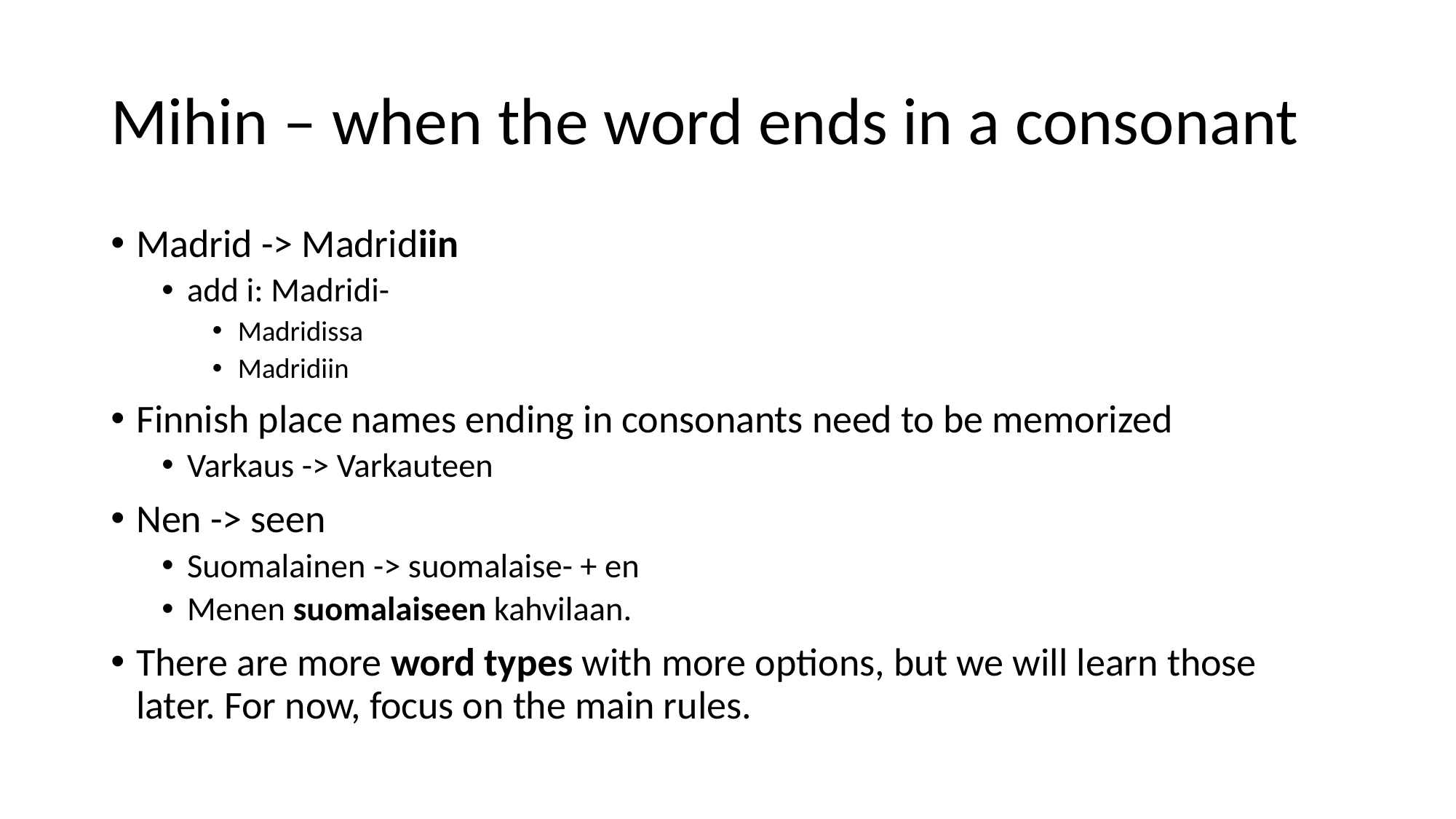

# Mihin – when the word ends in a consonant
Madrid -> Madridiin
add i: Madridi-
Madridissa
Madridiin
Finnish place names ending in consonants need to be memorized
Varkaus -> Varkauteen
Nen -> seen
Suomalainen -> suomalaise- + en
Menen suomalaiseen kahvilaan.
There are more word types with more options, but we will learn those later. For now, focus on the main rules.